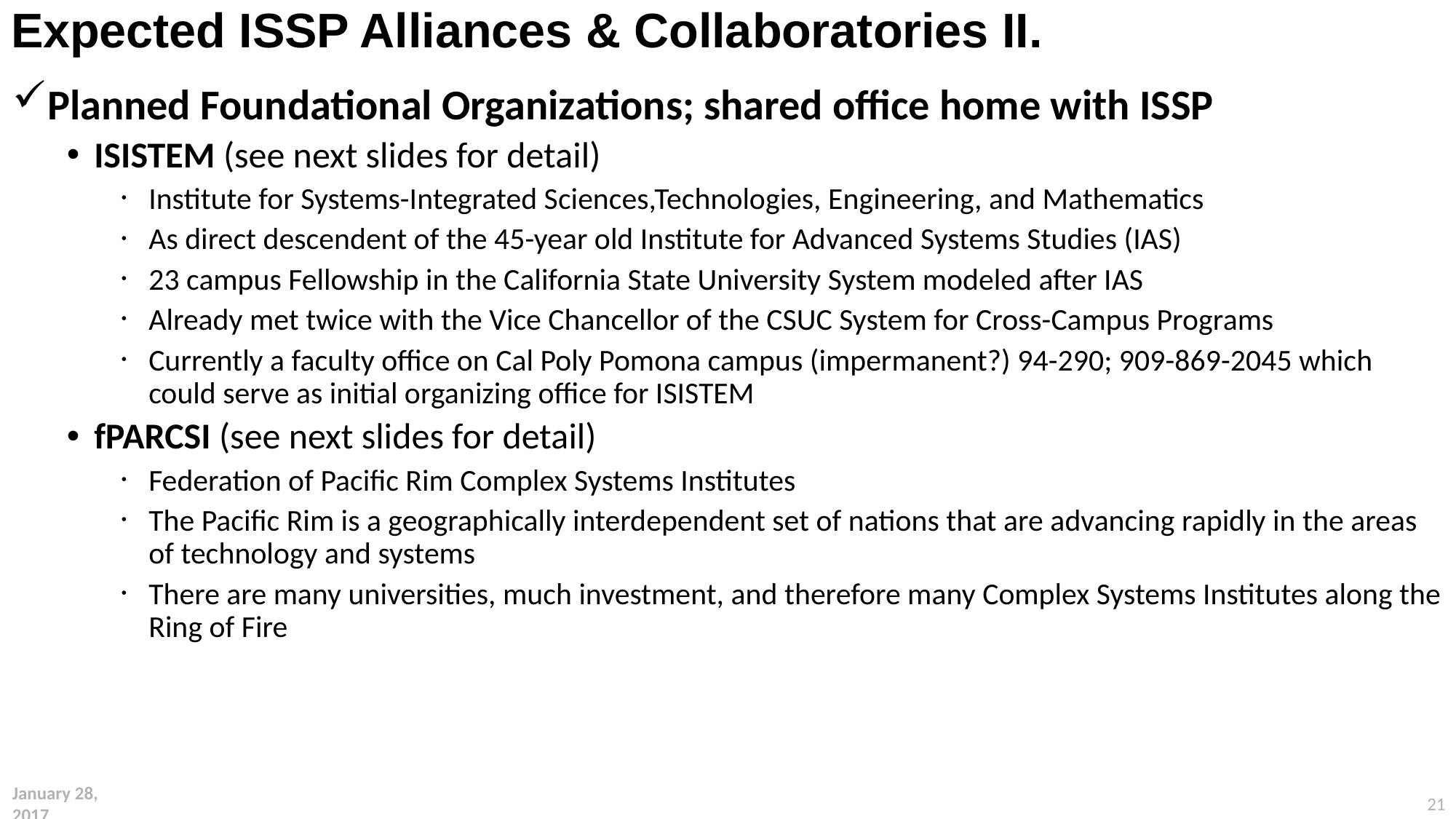

# Expected ISSP Alliances & Collaboratories II.
Planned Foundational Organizations; shared office home with ISSP
ISISTEM (see next slides for detail)
Institute for Systems-Integrated Sciences,Technologies, Engineering, and Mathematics
As direct descendent of the 45-year old Institute for Advanced Systems Studies (IAS)
23 campus Fellowship in the California State University System modeled after IAS
Already met twice with the Vice Chancellor of the CSUC System for Cross-Campus Programs
Currently a faculty office on Cal Poly Pomona campus (impermanent?) 94-290; 909-869-2045 which could serve as initial organizing office for ISISTEM
fPARCSI (see next slides for detail)
Federation of Pacific Rim Complex Systems Institutes
The Pacific Rim is a geographically interdependent set of nations that are advancing rapidly in the areas of technology and systems
There are many universities, much investment, and therefore many Complex Systems Institutes along the Ring of Fire
21
January 28, 2017